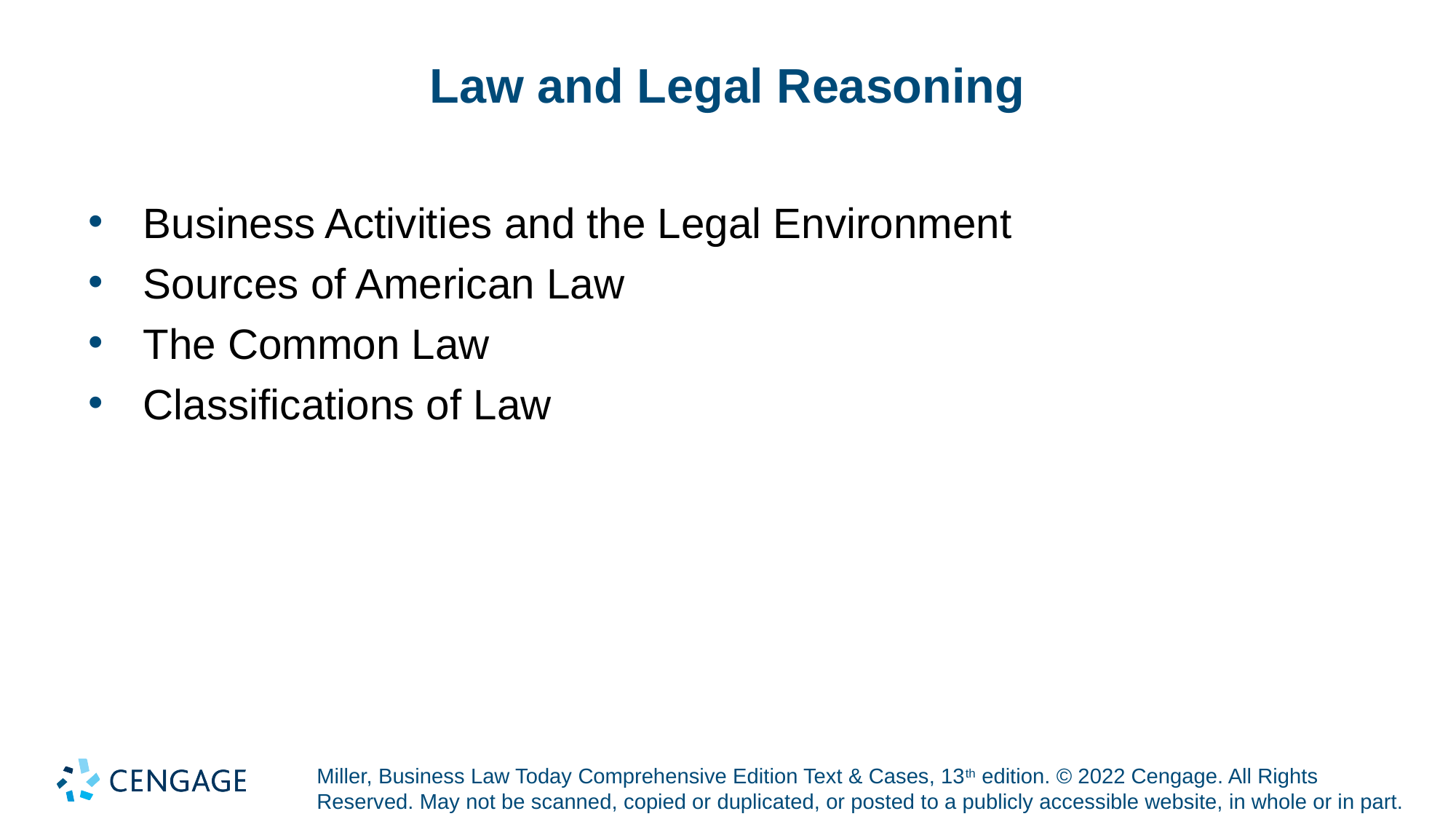

# Law and Legal Reasoning
Business Activities and the Legal Environment
Sources of American Law
The Common Law
Classifications of Law